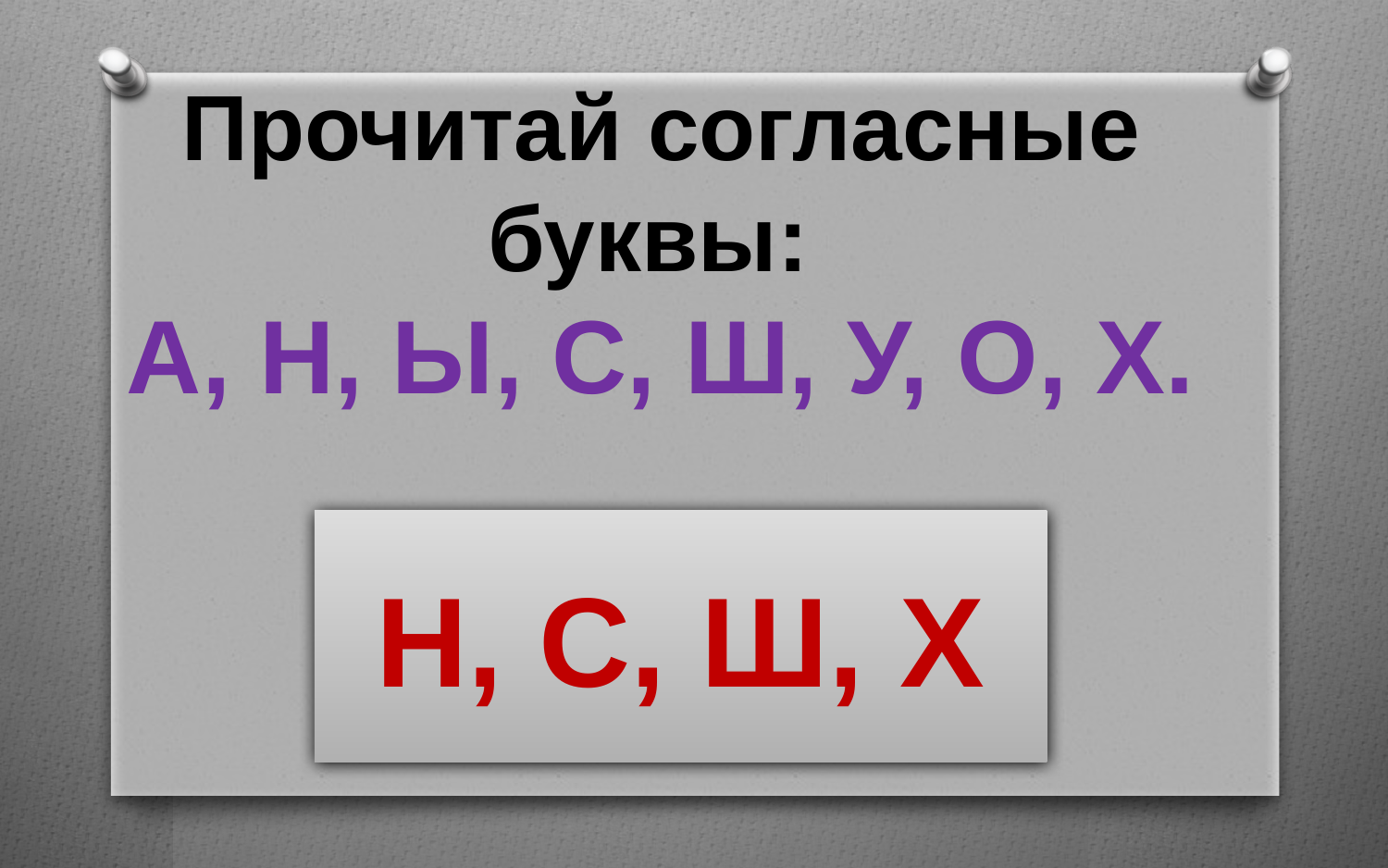

Прочитай согласные буквы:
А, Н, Ы, С, Ш, У, О, Х.
Н, С, Ш, Х